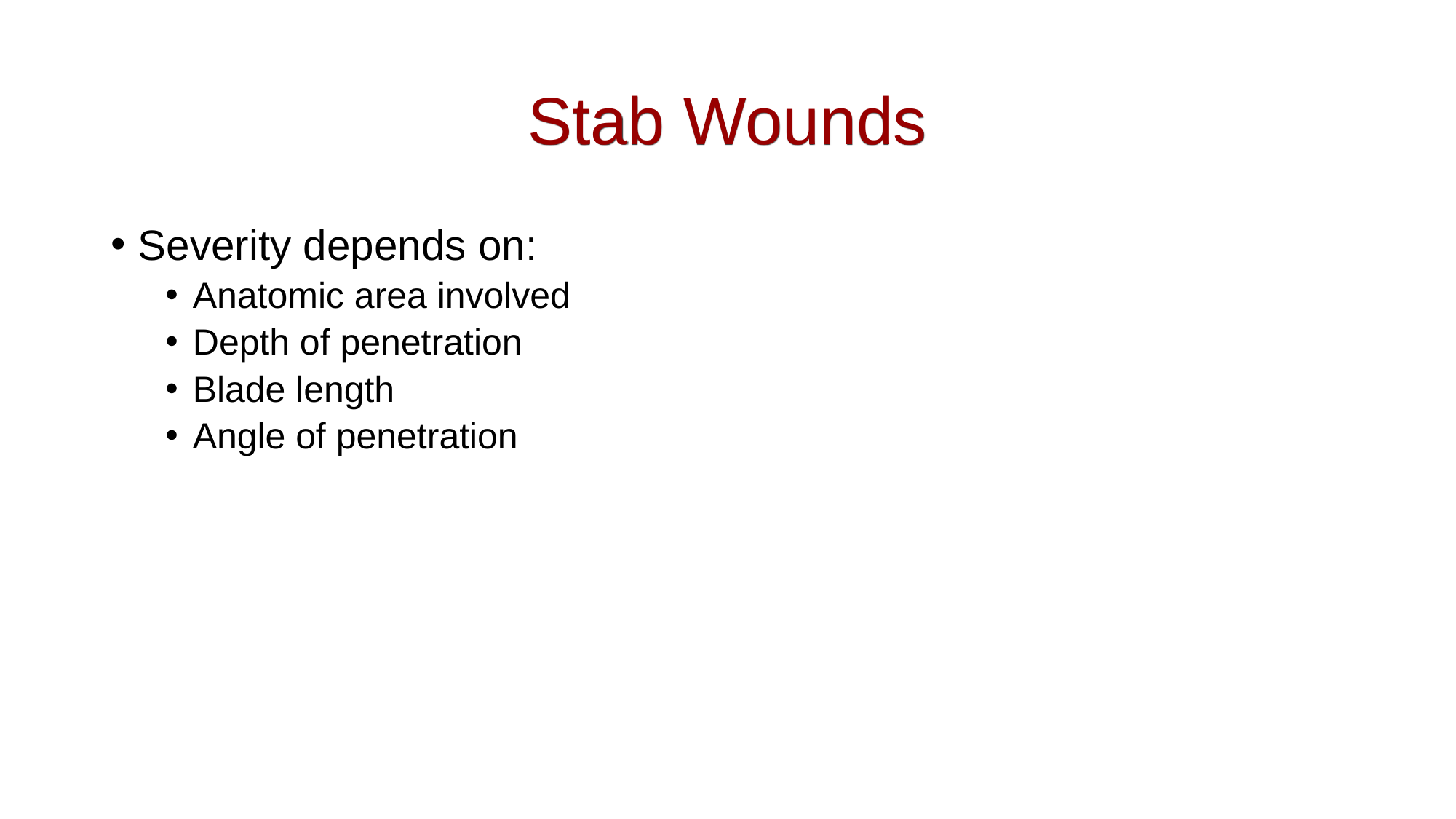

# Stab Wounds
Severity depends on:
Anatomic area involved
Depth of penetration
Blade length
Angle of penetration